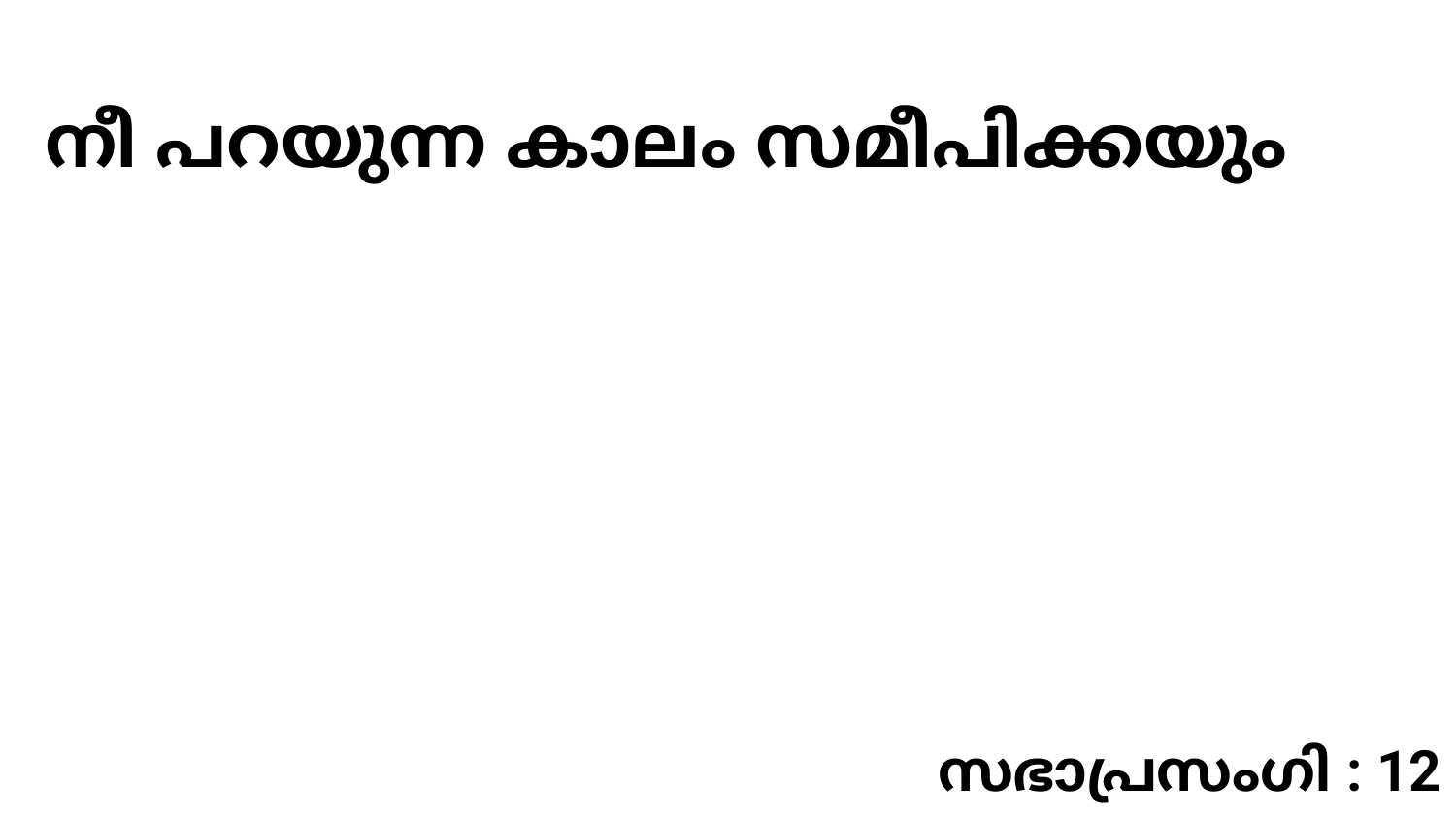

നീ പറയുന്ന കാലം സമീപിക്കയും
സഭാപ്രസംഗി : 12